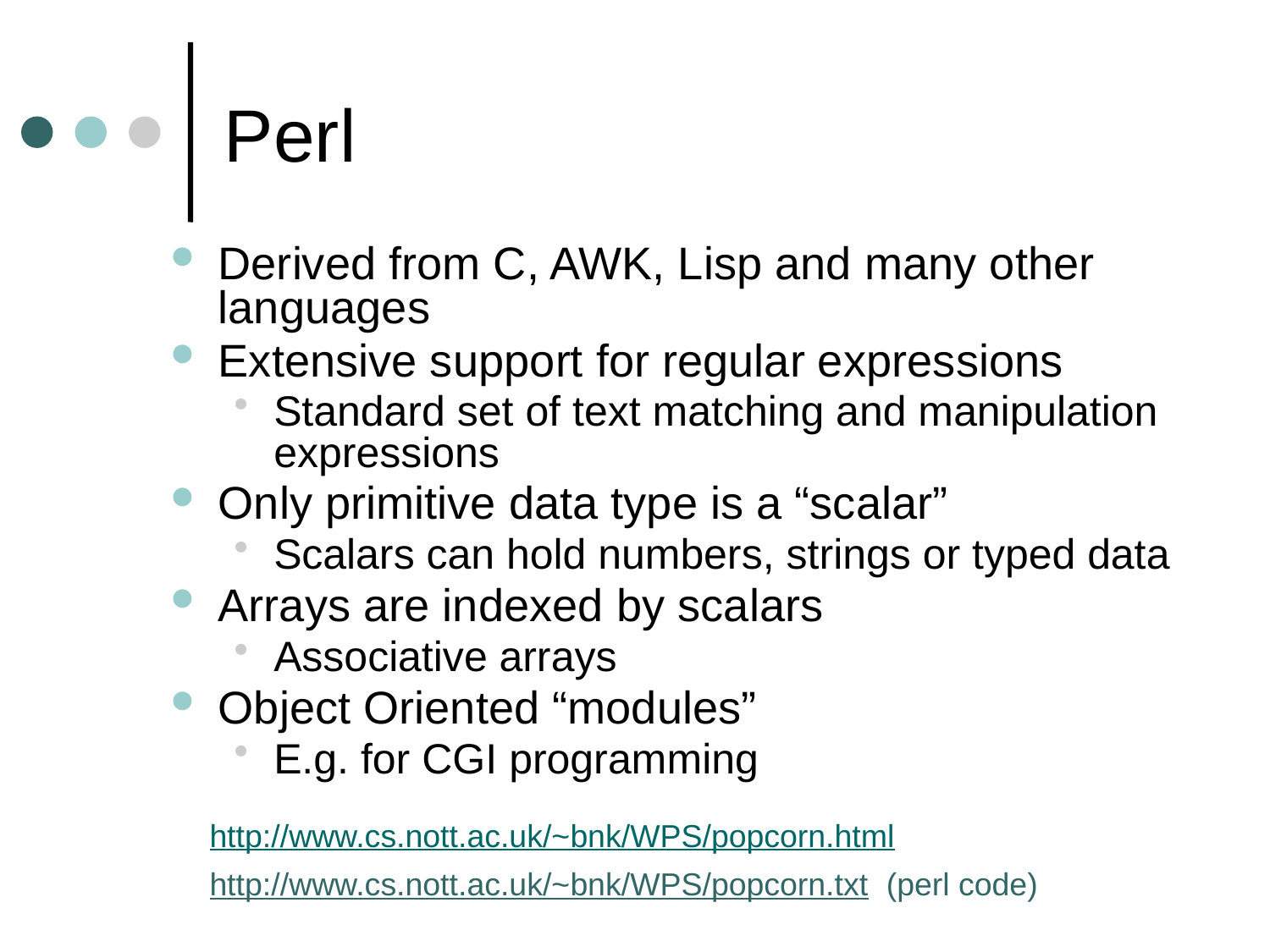

# Perl
Derived from C, AWK, Lisp and many other languages
Extensive support for regular expressions
Standard set of text matching and manipulation expressions
Only primitive data type is a “scalar”
Scalars can hold numbers, strings or typed data
Arrays are indexed by scalars
Associative arrays
Object Oriented “modules”
E.g. for CGI programming
http://www.cs.nott.ac.uk/~bnk/WPS/popcorn.html
http://www.cs.nott.ac.uk/~bnk/WPS/popcorn.txt  (perl code)